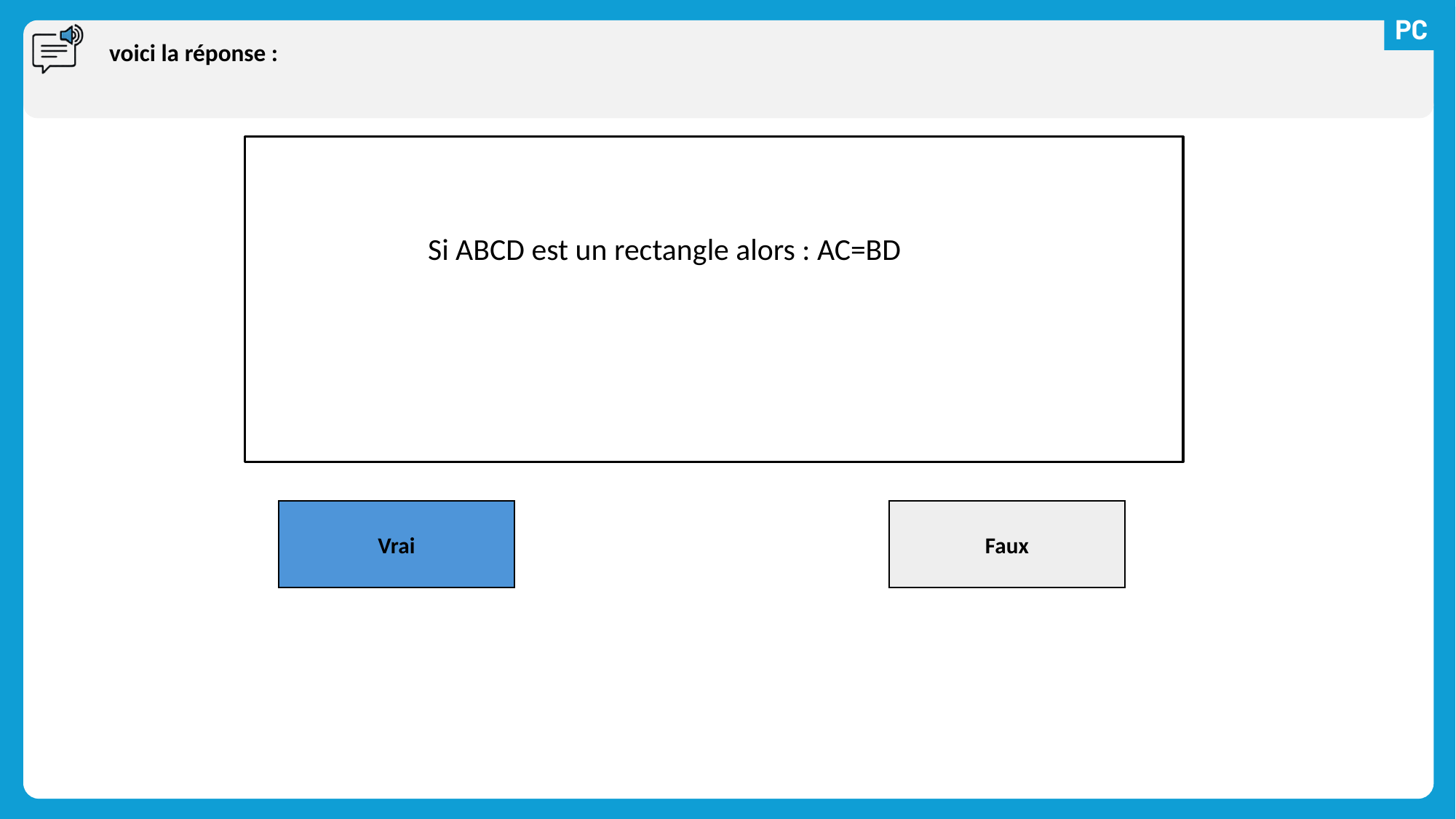

# voici la réponse :

Si ABCD est un rectangle alors : AC=BD
Vrai
Faux